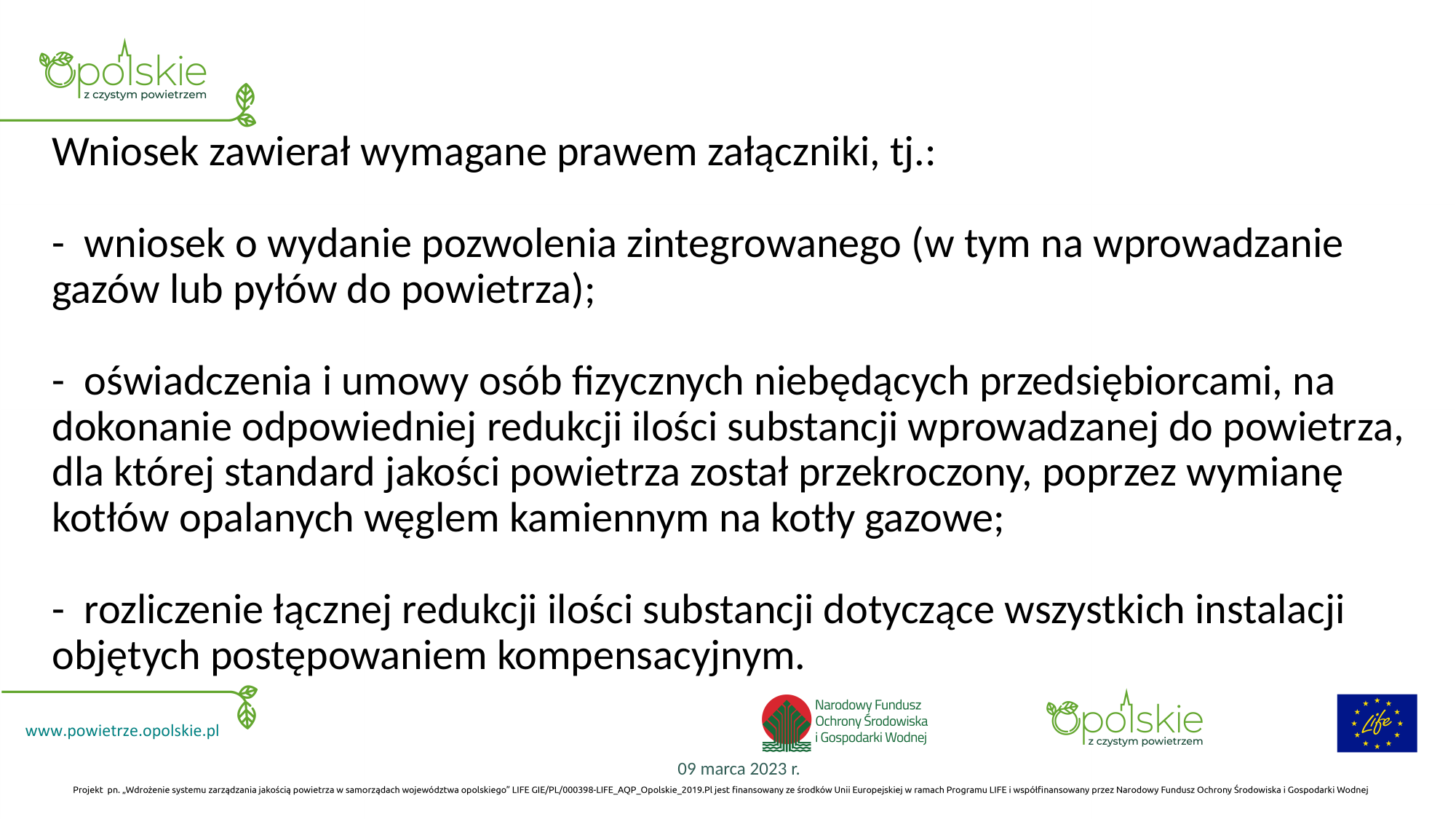

# Wniosek zawierał wymagane prawem załączniki, tj.: -  wniosek o wydanie pozwolenia zintegrowanego (w tym na wprowadzanie gazów lub pyłów do powietrza); -  oświadczenia i umowy osób fizycznych niebędących przedsiębiorcami, na dokonanie odpowiedniej redukcji ilości substancji wprowadzanej do powietrza, dla której standard jakości powietrza został przekroczony, poprzez wymianę kotłów opalanych węglem kamiennym na kotły gazowe; -  rozliczenie łącznej redukcji ilości substancji dotyczące wszystkich instalacji objętych postępowaniem kompensacyjnym.
09 marca 2023 r.